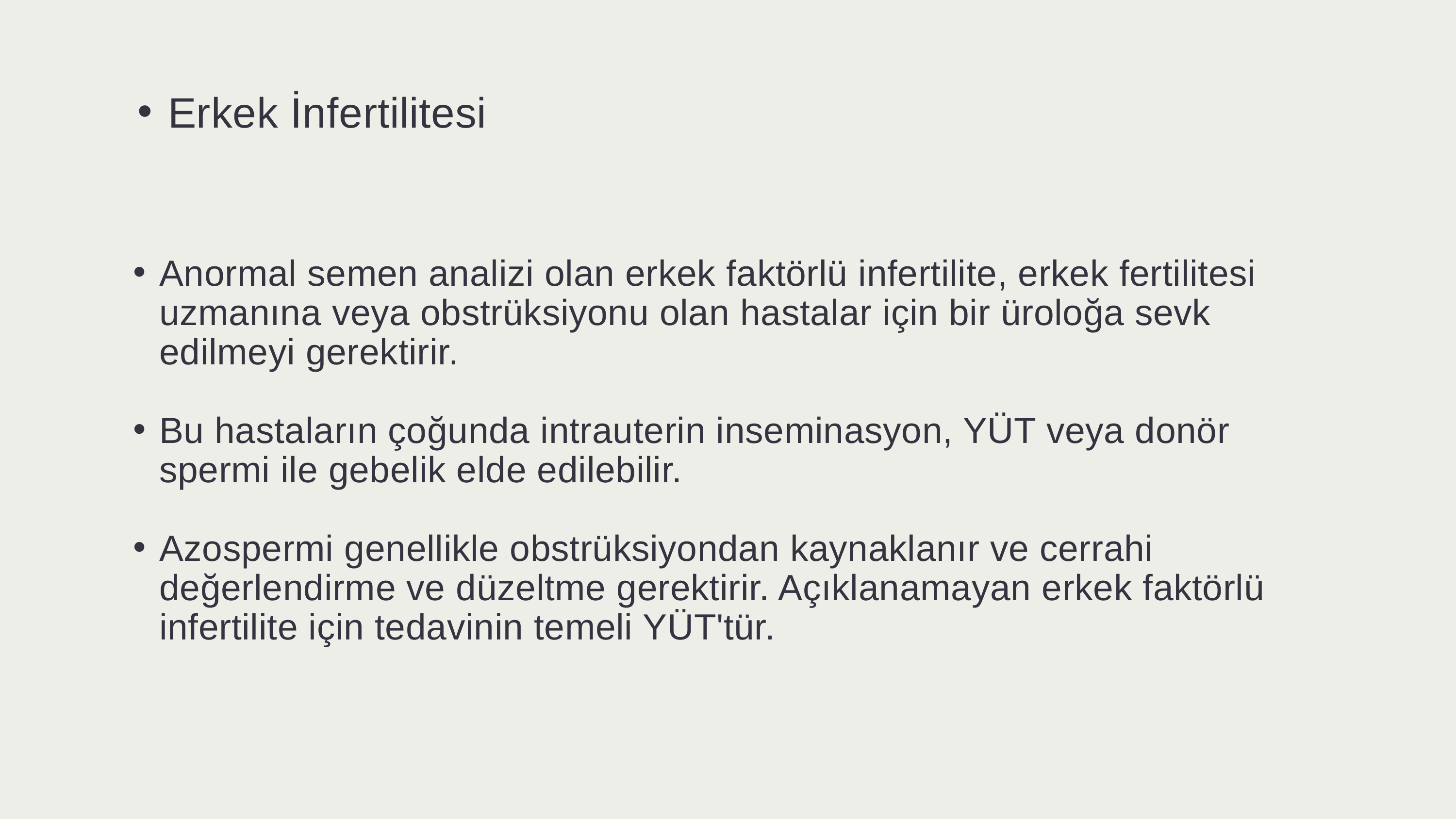

Erkek İnfertilitesi

Anormal semen analizi olan erkek faktörlü infertilite, erkek fertilitesi uzmanına veya obstrüksiyonu olan hastalar için bir üroloğa sevk edilmeyi gerektirir.

Bu hastaların çoğunda intrauterin inseminasyon, YÜT veya donör spermi ile gebelik elde edilebilir.

Azospermi genellikle obstrüksiyondan kaynaklanır ve cerrahi değerlendirme ve düzeltme gerektirir. Açıklanamayan erkek faktörlü infertilite için tedavinin temeli YÜT'tür.